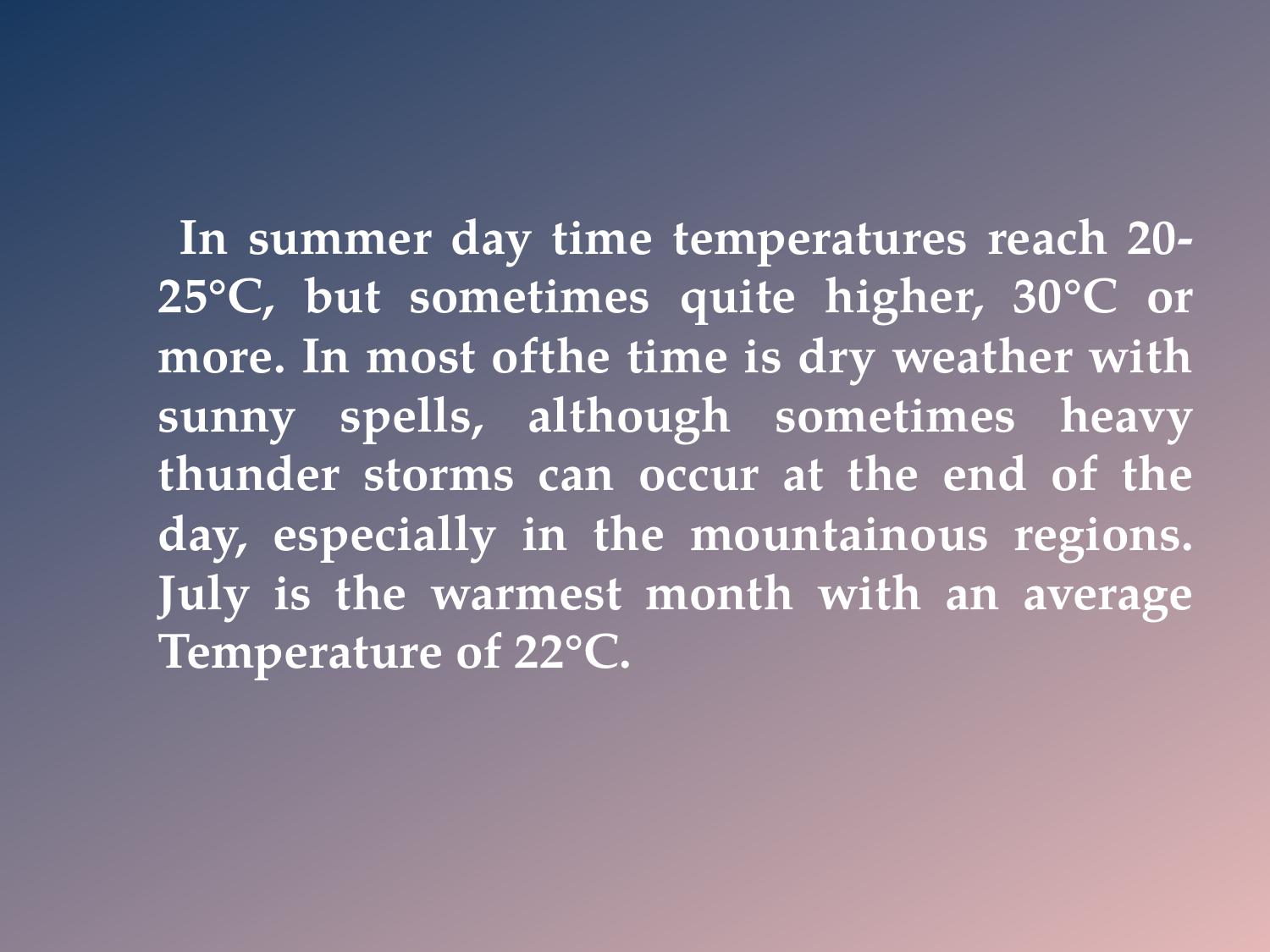

In summer day time temperatures reach 20-25°C, but sometimes quite higher, 30°C or more. In most ofthe time is dry weather with sunny spells, although sometimes heavy thunder storms can occur at the end of the day, especially in the mountainous regions. July is the warmest month with an average Temperature of 22°C.